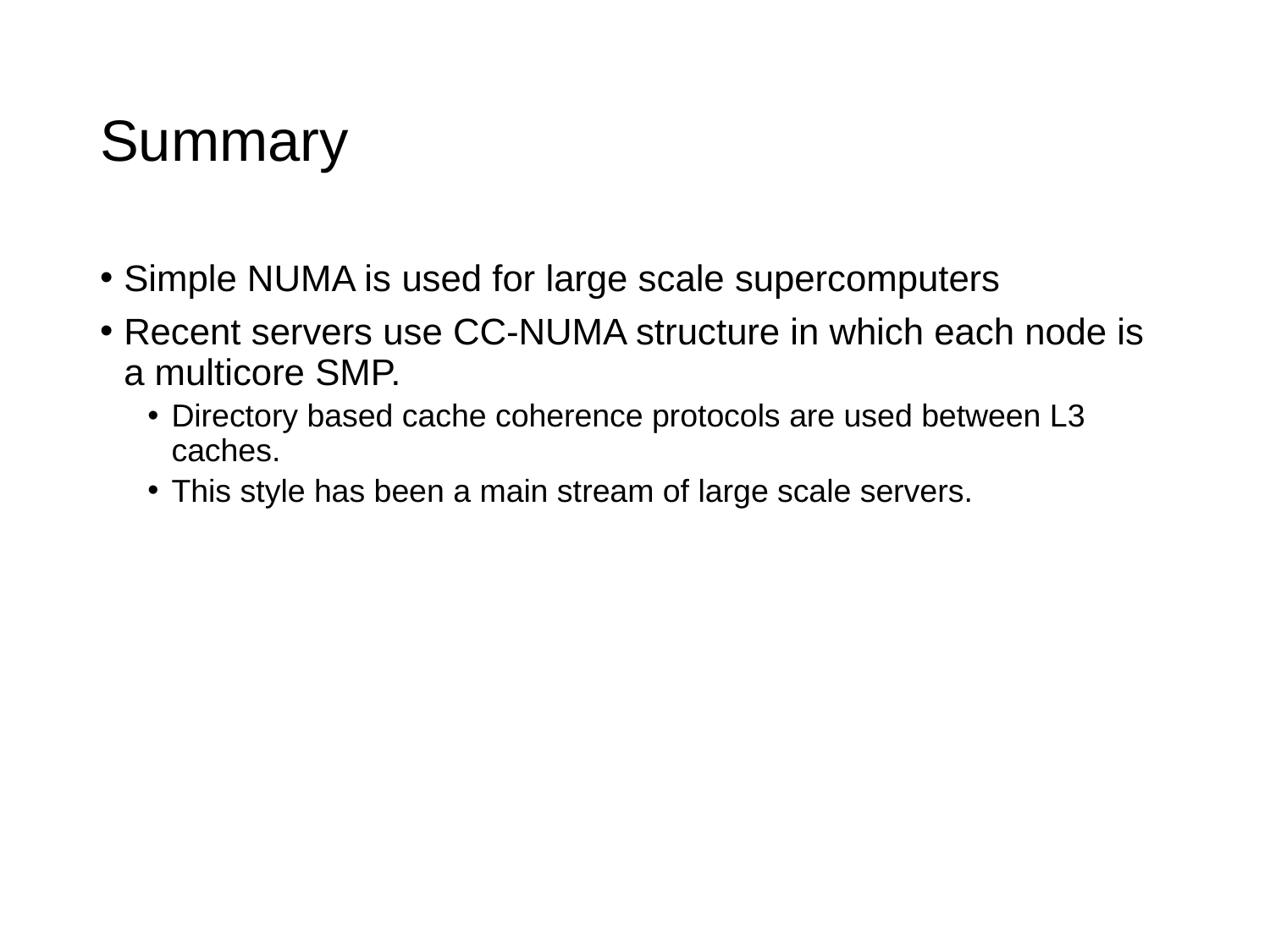

# Summary
Simple NUMA is used for large scale supercomputers
Recent servers use CC-NUMA structure in which each node is a multicore SMP.
Directory based cache coherence protocols are used between L3 caches.
This style has been a main stream of large scale servers.